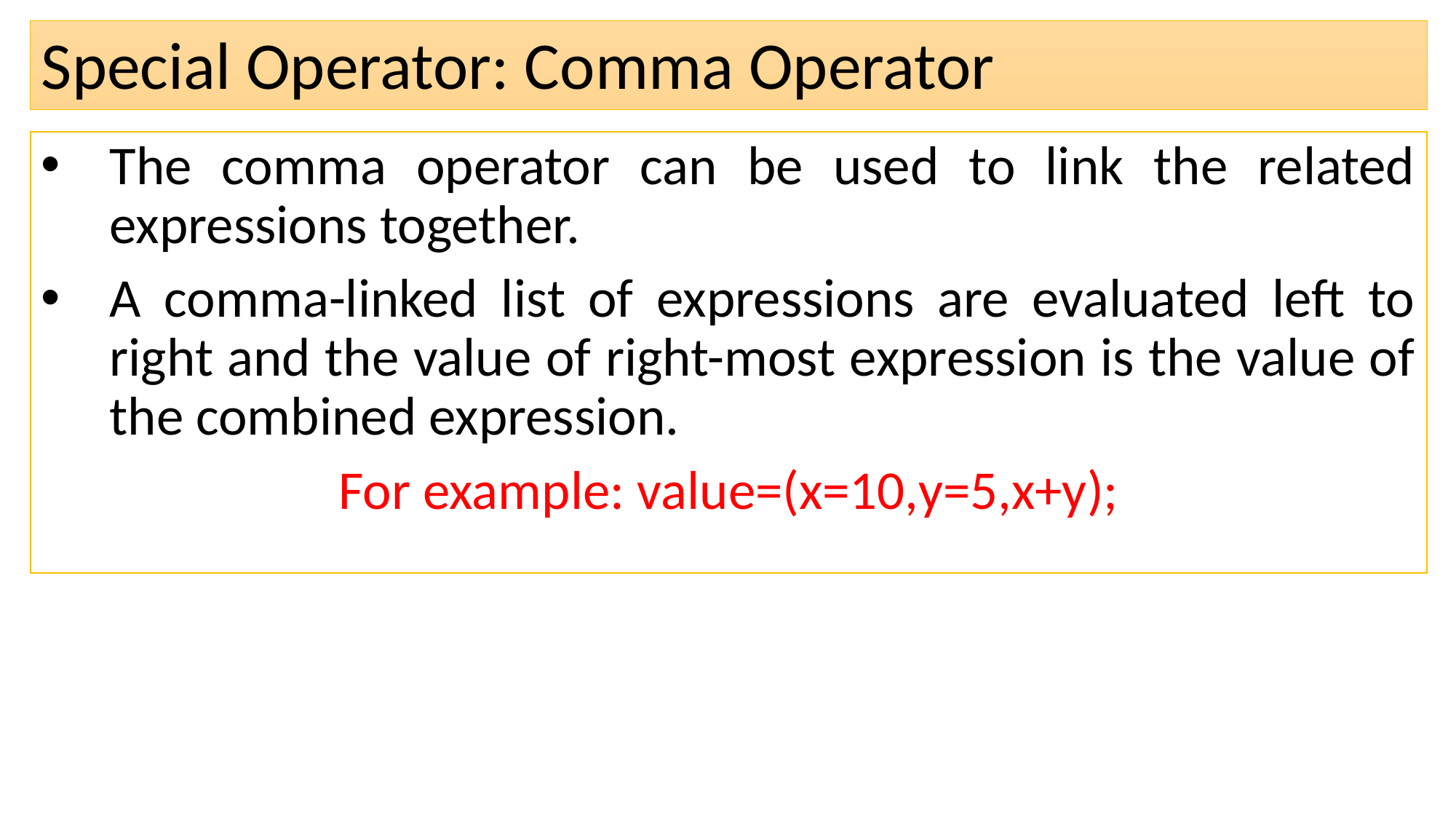

# Special Operator: Comma Operator
The comma operator can be used to link the related expressions together.
A comma-linked list of expressions are evaluated left to right and the value of right-most expression is the value of the combined expression.
For example: value=(x=10,y=5,x+y);